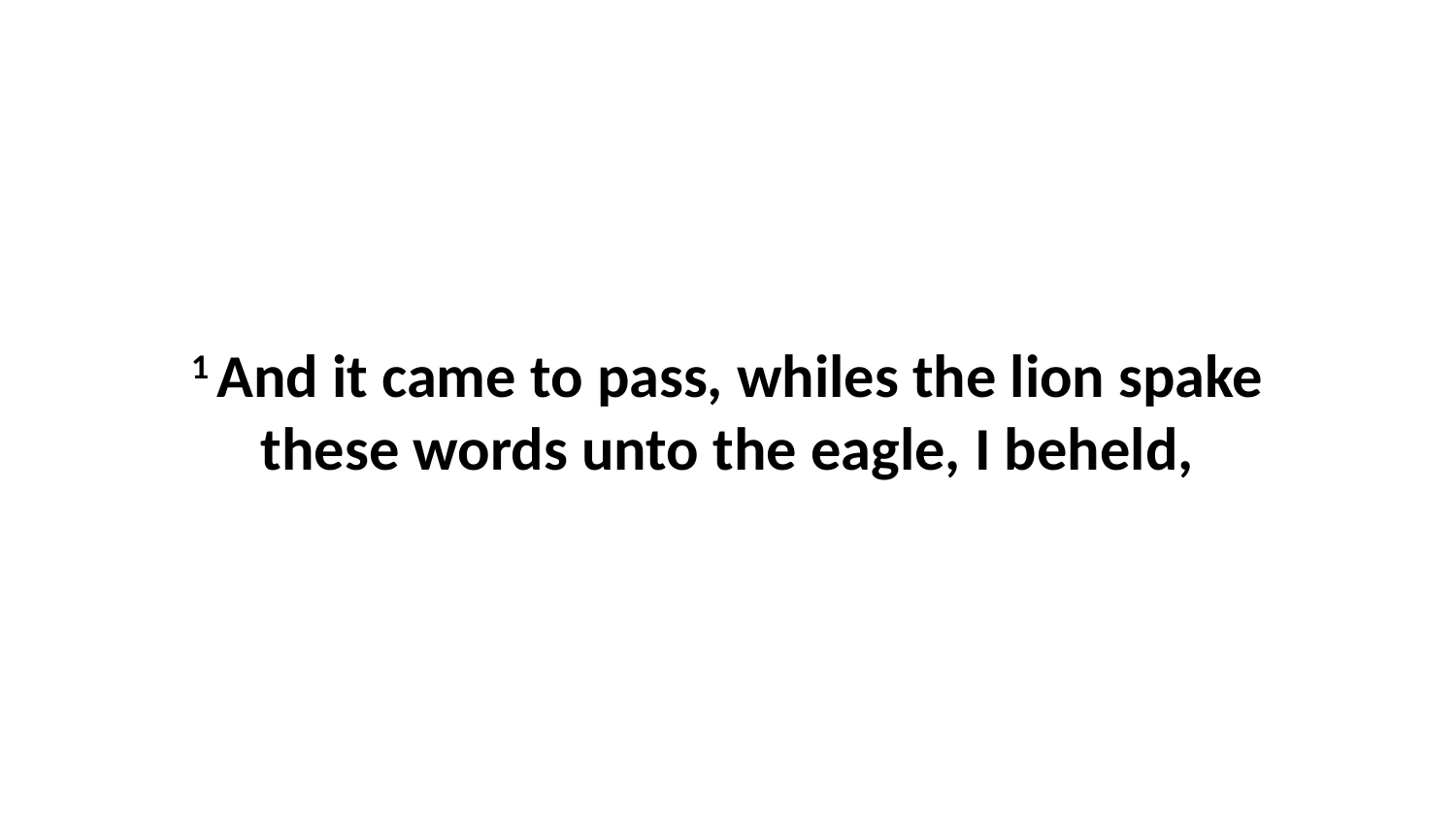

1 And it came to pass, whiles the lion spake these words unto the eagle, I beheld,